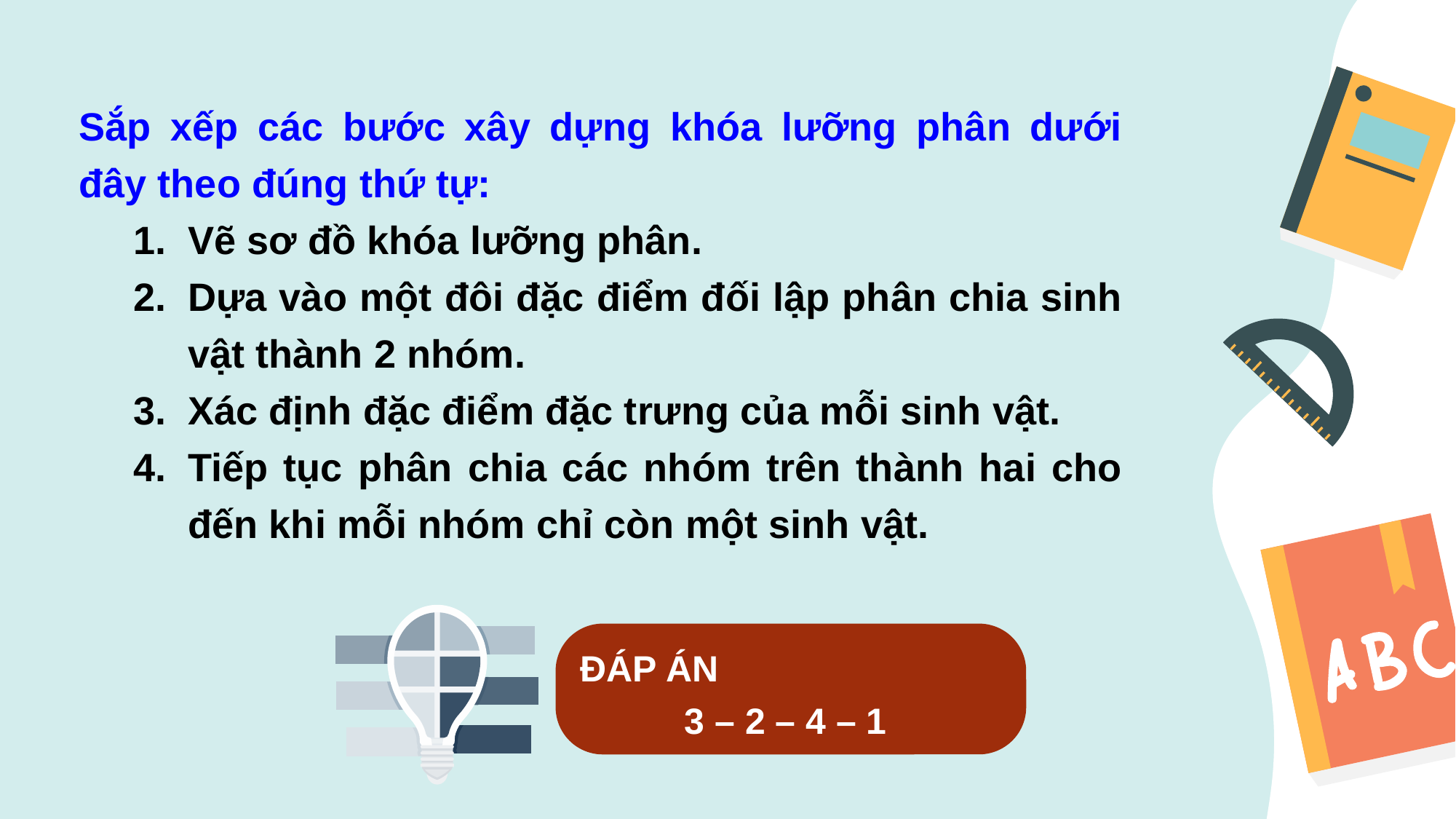

Sắp xếp các bước xây dựng khóa lưỡng phân dưới đây theo đúng thứ tự:
Vẽ sơ đồ khóa lưỡng phân.
Dựa vào một đôi đặc điểm đối lập phân chia sinh vật thành 2 nhóm.
Xác định đặc điểm đặc trưng của mỗi sinh vật.
Tiếp tục phân chia các nhóm trên thành hai cho đến khi mỗi nhóm chỉ còn một sinh vật.

ĐÁP ÁN
3 – 2 – 4 – 1